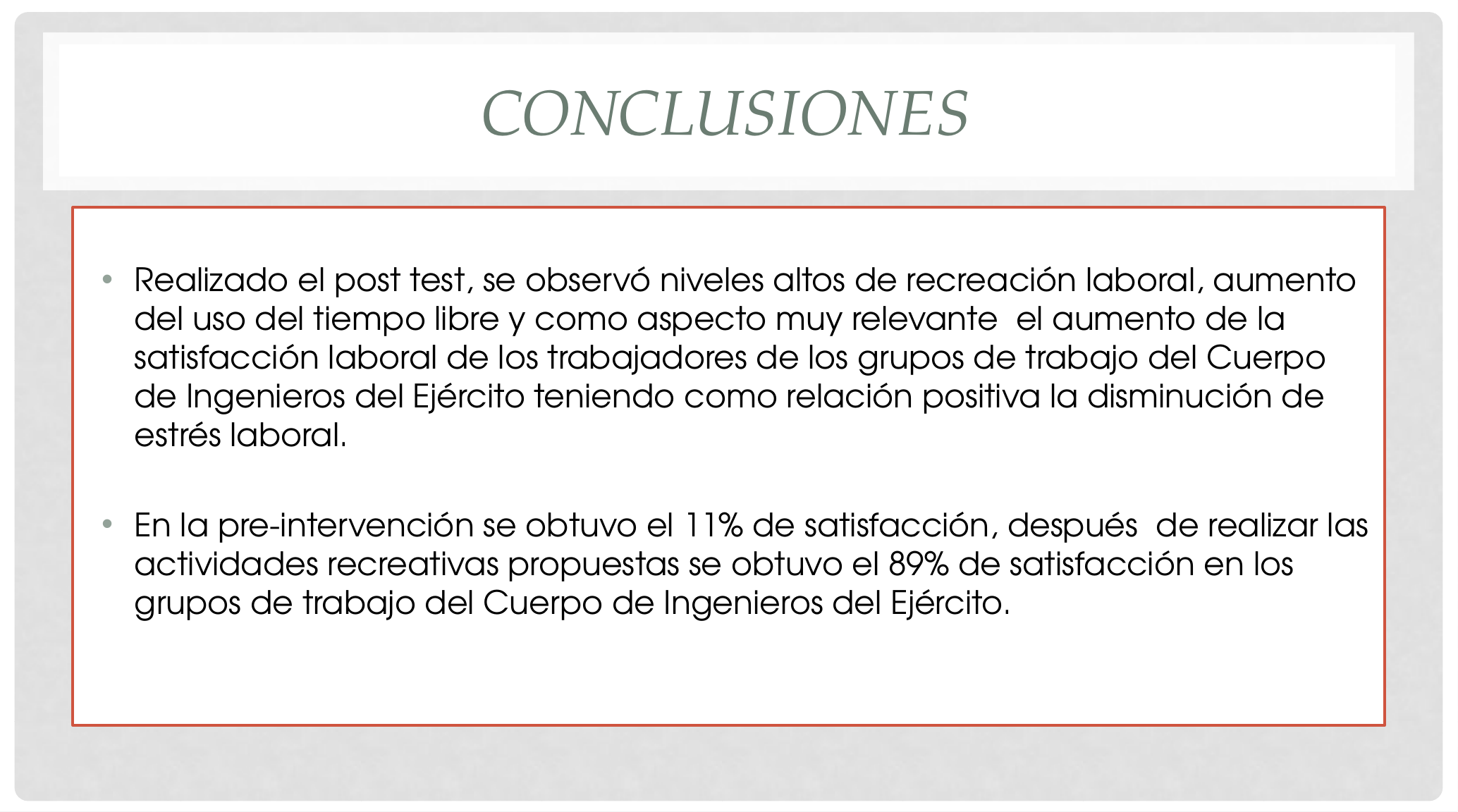

# CONCLUSIONES

Realizado el post test, se observó niveles altos de recreación laboral, aumento del uso del tiempo libre y como aspecto muy relevante  el aumento de la satisfacción laboral de los trabajadores de los grupos de trabajo del Cuerpo de Ingenieros del Ejército teniendo como relación positiva la disminución de estrés laboral.

En la pre-intervención se obtuvo el 11% de satisfacción, después  de realizar las actividades recreativas propuestas se obtuvo el 89% de satisfacción en los grupos de trabajo del Cuerpo de Ingenieros del Ejército.